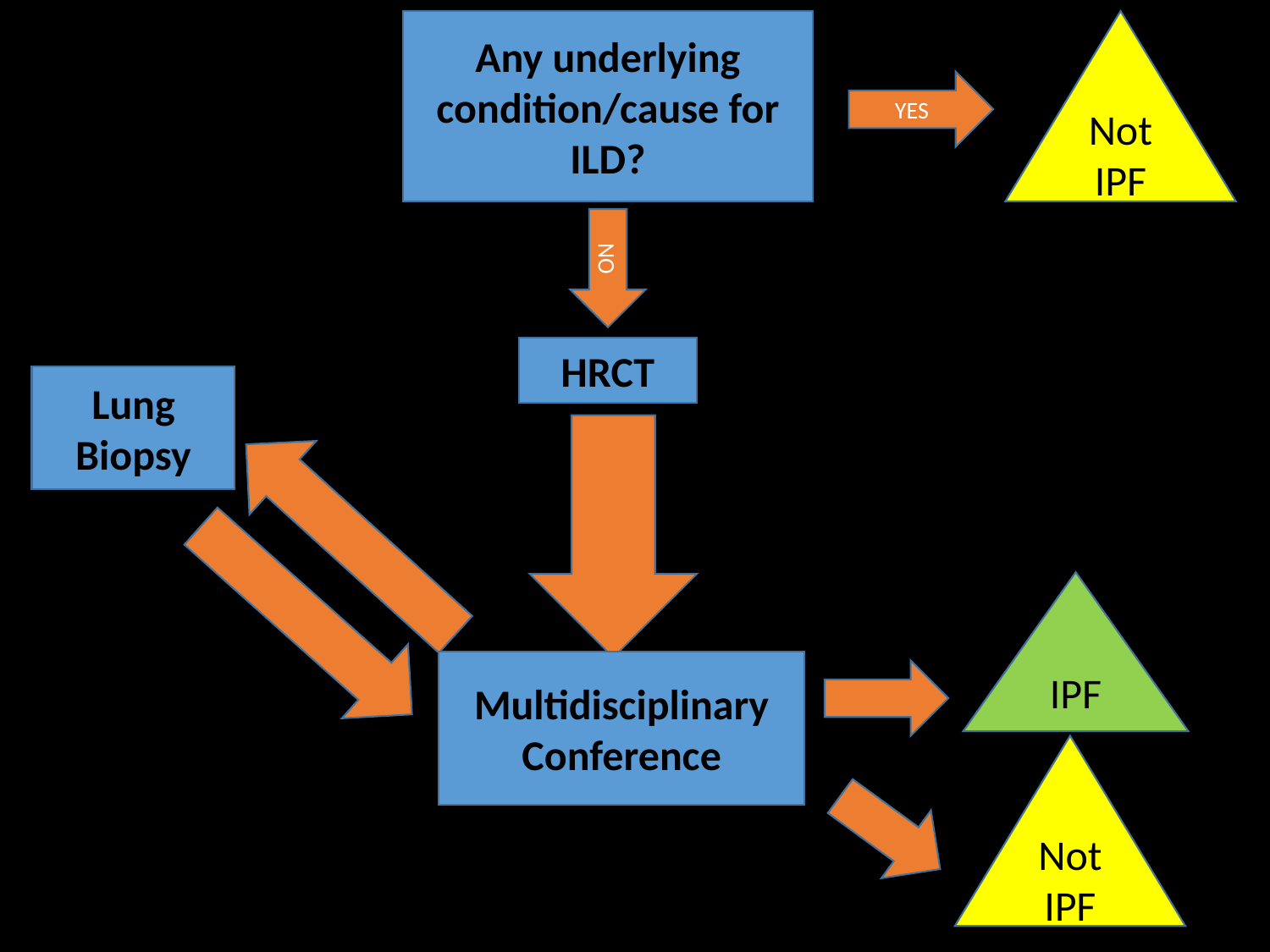

Any underlying condition/cause for ILD?
Not IPF
YES
NO
HRCT
Lung Biopsy

IPF
Multidisciplinary Conference

Not IPF